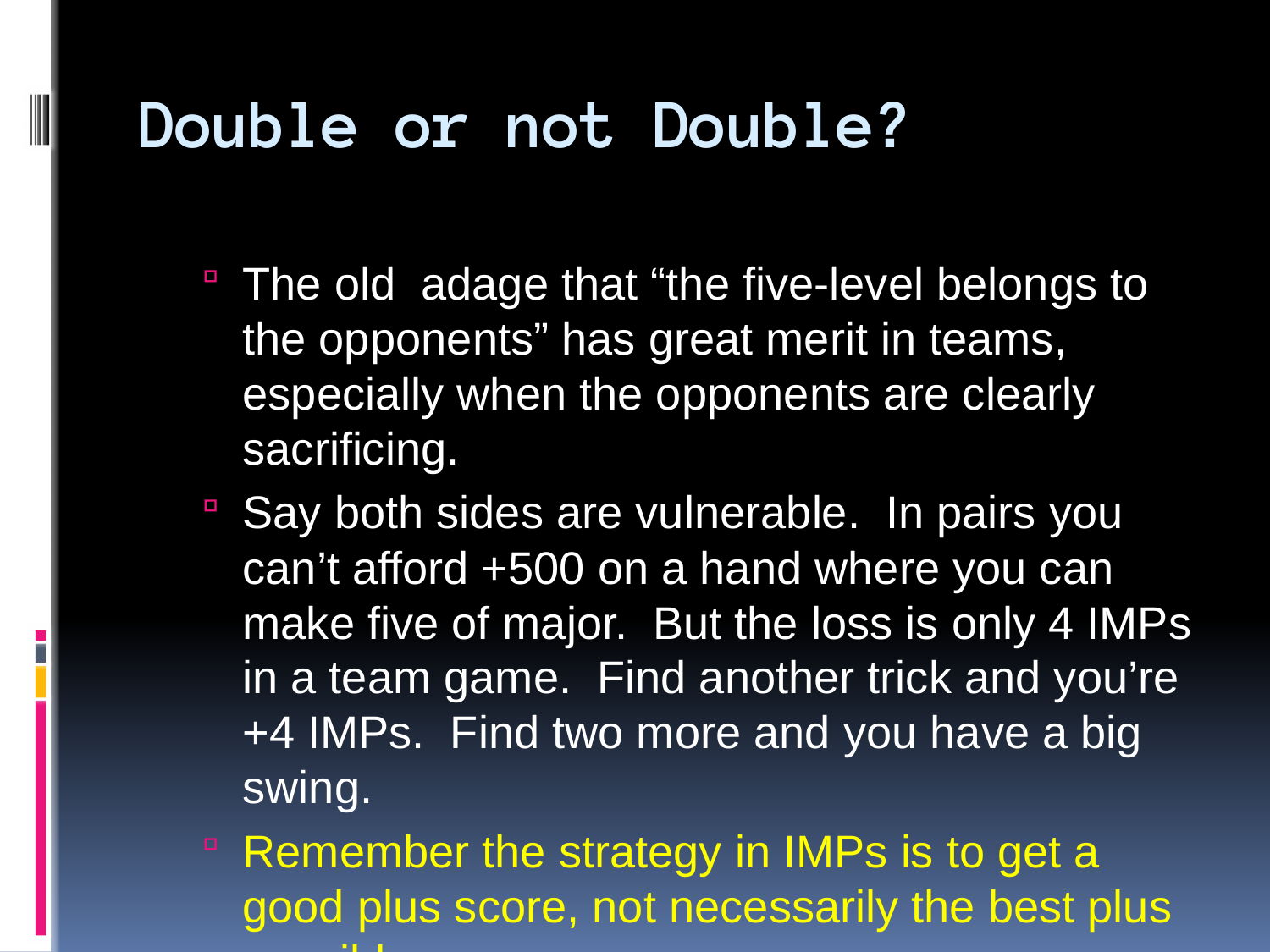

# Double or not Double?
The old  adage that “the five-level belongs to the opponents” has great merit in teams, especially when the opponents are clearly sacrificing.
Say both sides are vulnerable.  In pairs you can’t afford +500 on a hand where you can make five of major.  But the loss is only 4 IMPs in a team game.  Find another trick and you’re +4 IMPs.  Find two more and you have a big swing.
Remember the strategy in IMPs is to get a good plus score, not necessarily the best plus possible.